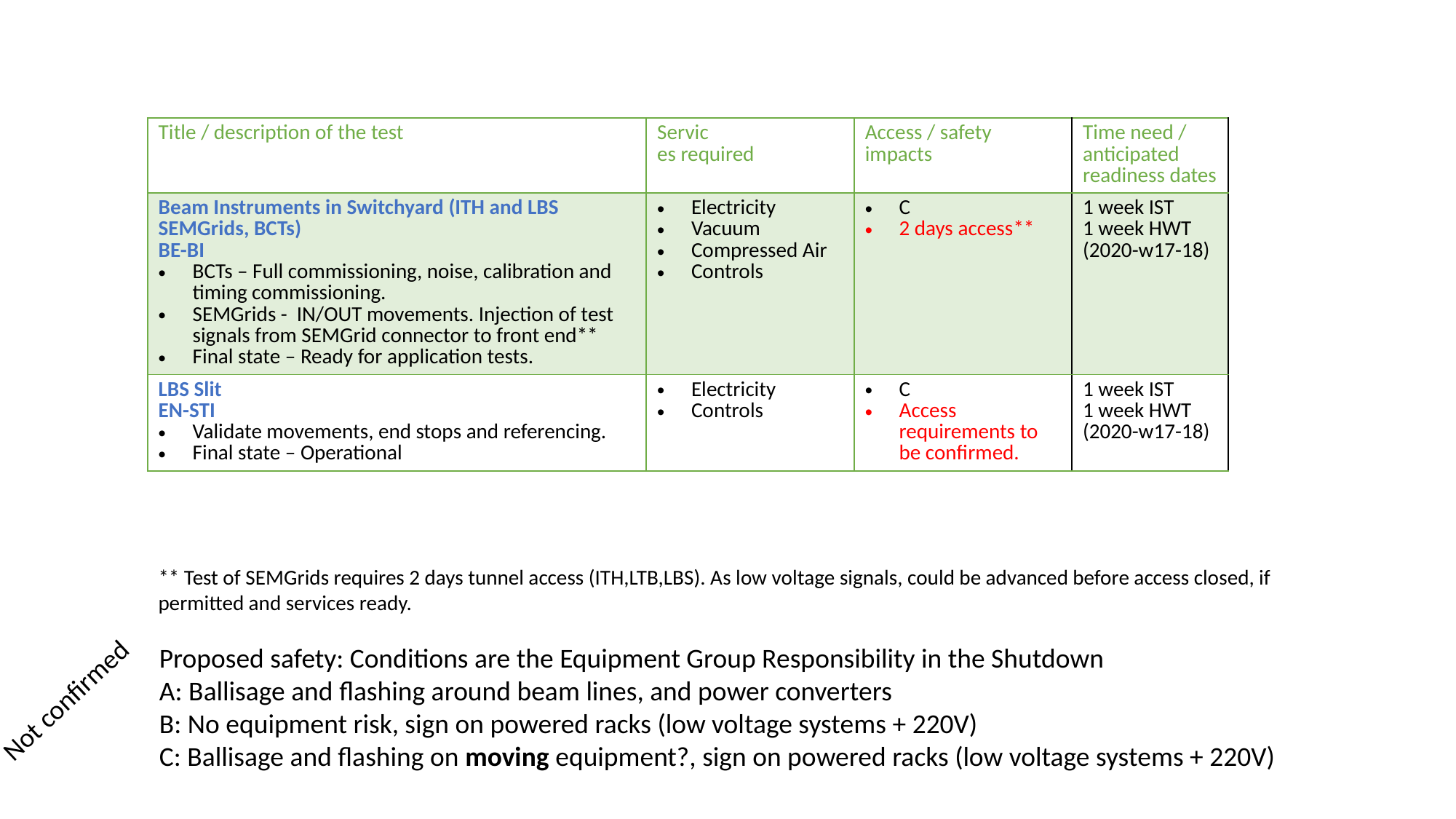

| Title / description of the test | Servic es required | Access / safety impacts | Time need / anticipated readiness dates |
| --- | --- | --- | --- |
| Beam Instruments in Switchyard (ITH and LBS SEMGrids, BCTs) BE-BI BCTs – Full commissioning, noise, calibration and timing commissioning. SEMGrids - IN/OUT movements. Injection of test signals from SEMGrid connector to front end\*\* Final state – Ready for application tests. | Electricity Vacuum Compressed Air Controls | C 2 days access\*\* | 1 week IST 1 week HWT (2020-w17-18) |
| LBS Slit EN-STI Validate movements, end stops and referencing. Final state – Operational | Electricity Controls | C Access requirements to be confirmed. | 1 week IST 1 week HWT (2020-w17-18) |
** Test of SEMGrids requires 2 days tunnel access (ITH,LTB,LBS). As low voltage signals, could be advanced before access closed, if permitted and services ready.
Proposed safety: Conditions are the Equipment Group Responsibility in the Shutdown
A: Ballisage and flashing around beam lines, and power converters
B: No equipment risk, sign on powered racks (low voltage systems + 220V)
C: Ballisage and flashing on moving equipment?, sign on powered racks (low voltage systems + 220V)
Not confirmed